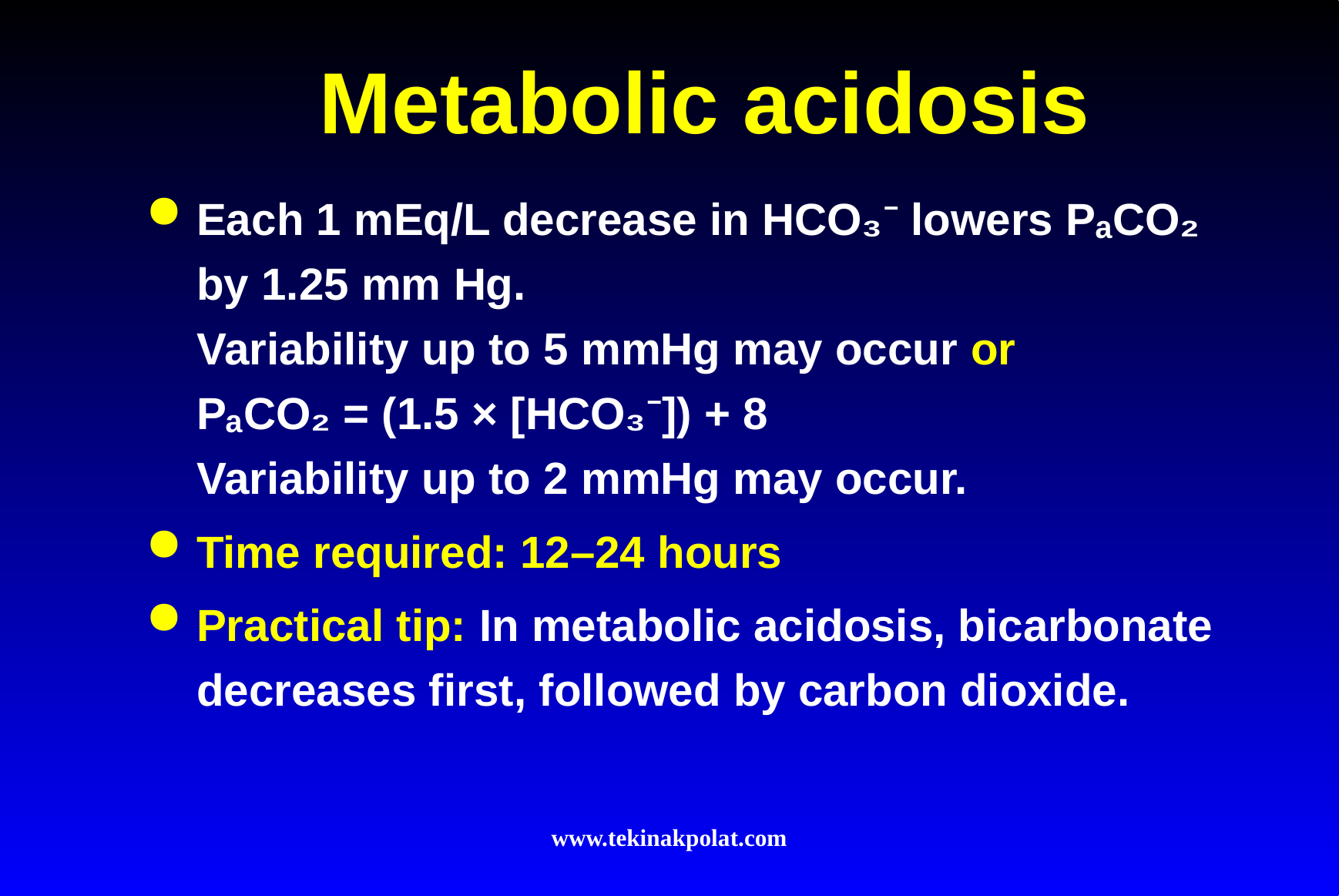

# Metabolic acidosis
Each 1 mEq/L decrease in HCO₃⁻ lowers PₐCO₂ by 1.25 mm Hg.
Variability up to 5 mmHg may occur or
PₐCO₂ = (1.5 × [HCO₃⁻]) + 8
Variability up to 2 mmHg may occur.
Time required: 12–24 hours
Practical tip: In metabolic acidosis, bicarbonate decreases first, followed by carbon dioxide.

www.tekinakpolat.com